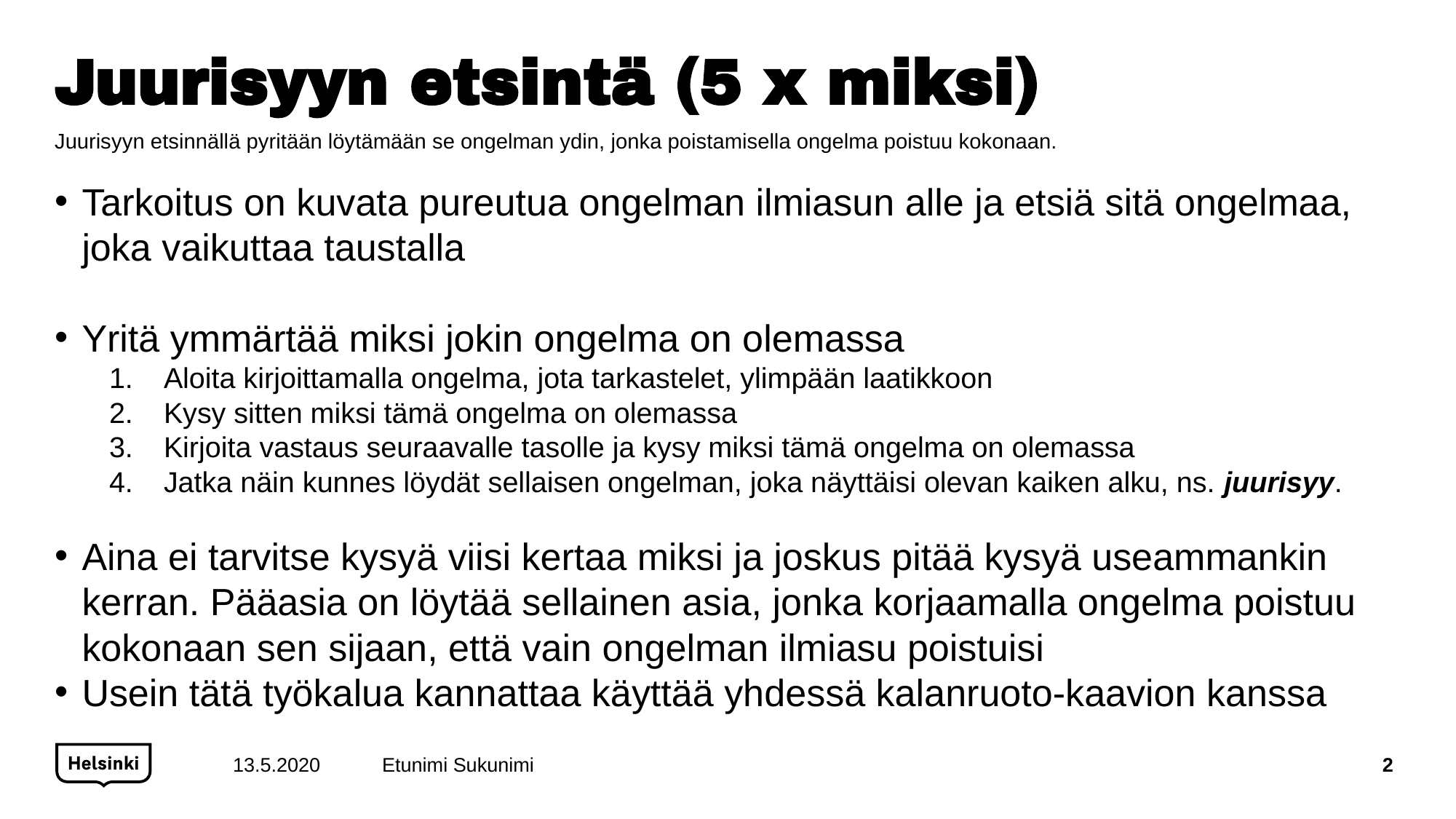

# Juurisyyn etsintä (5 x miksi)
Juurisyyn etsinnällä pyritään löytämään se ongelman ydin, jonka poistamisella ongelma poistuu kokonaan.
Tarkoitus on kuvata pureutua ongelman ilmiasun alle ja etsiä sitä ongelmaa, joka vaikuttaa taustalla

Yritä ymmärtää miksi jokin ongelma on olemassa
Aloita kirjoittamalla ongelma, jota tarkastelet, ylimpään laatikkoon
Kysy sitten miksi tämä ongelma on olemassa
Kirjoita vastaus seuraavalle tasolle ja kysy miksi tämä ongelma on olemassa
Jatka näin kunnes löydät sellaisen ongelman, joka näyttäisi olevan kaiken alku, ns. juurisyy.

Aina ei tarvitse kysyä viisi kertaa miksi ja joskus pitää kysyä useammankin kerran. Pääasia on löytää sellainen asia, jonka korjaamalla ongelma poistuu kokonaan sen sijaan, että vain ongelman ilmiasu poistuisi
Usein tätä työkalua kannattaa käyttää yhdessä kalanruoto-kaavion kanssa
13.5.2020
Etunimi Sukunimi
2